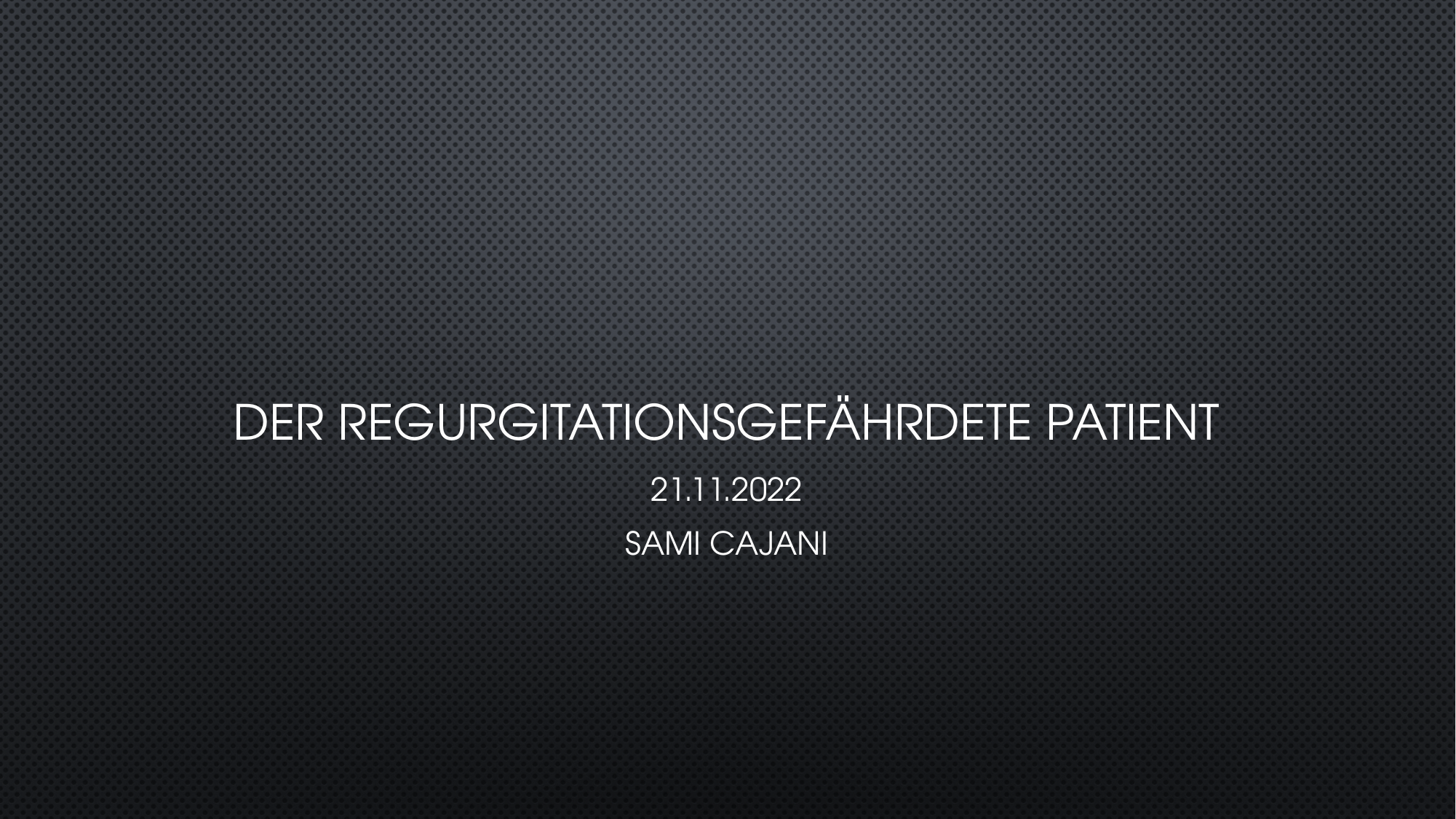

# Der regurgitationsgefährdete Patient
21.11.2022
Sami Cajani